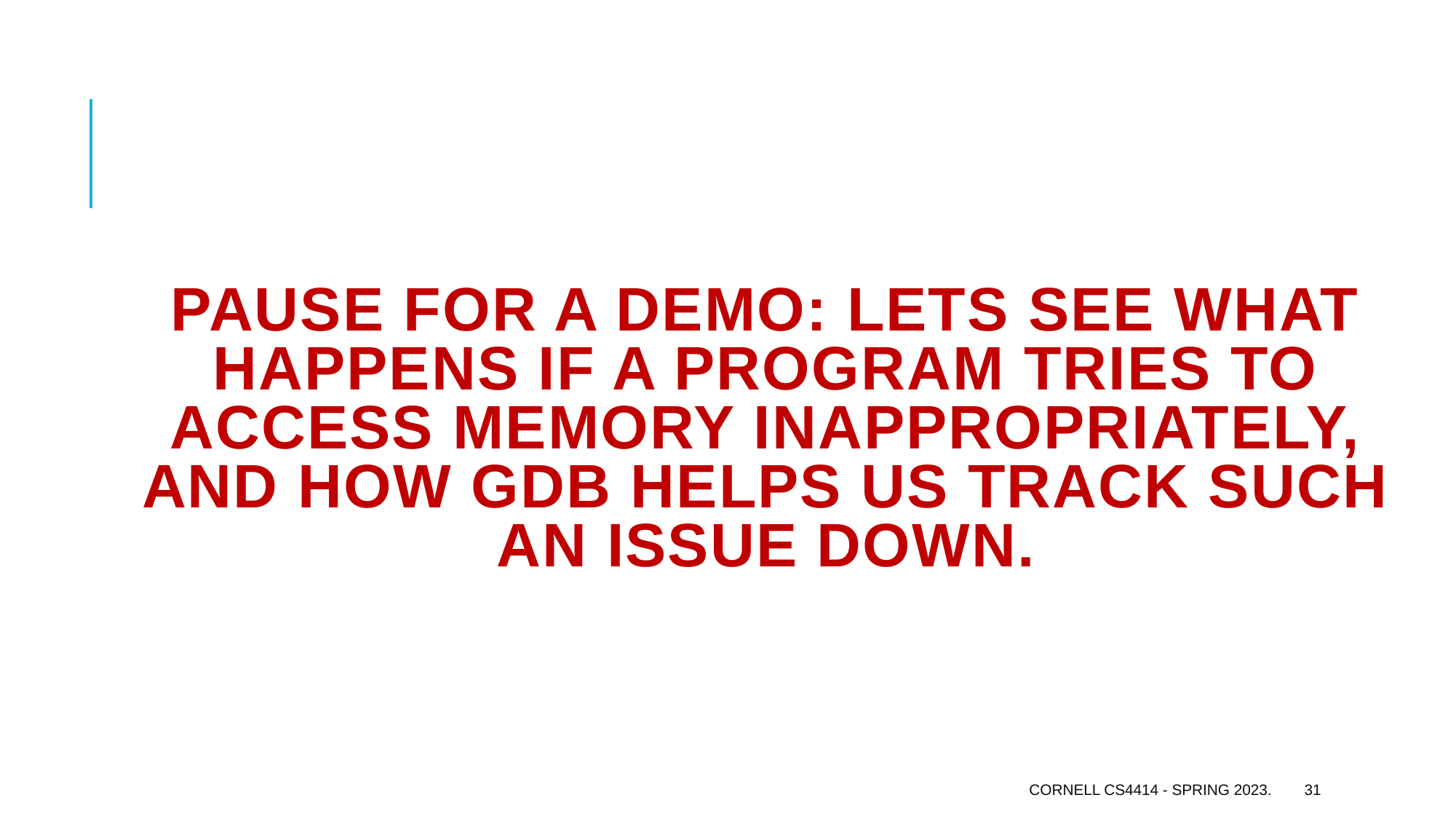

# Pause For a Demo: Lets see what happens if A program tries to access memory inappropriately, and how gdb helps us track such an issue down.
Cornell CS4414 - Spring 2023.
31